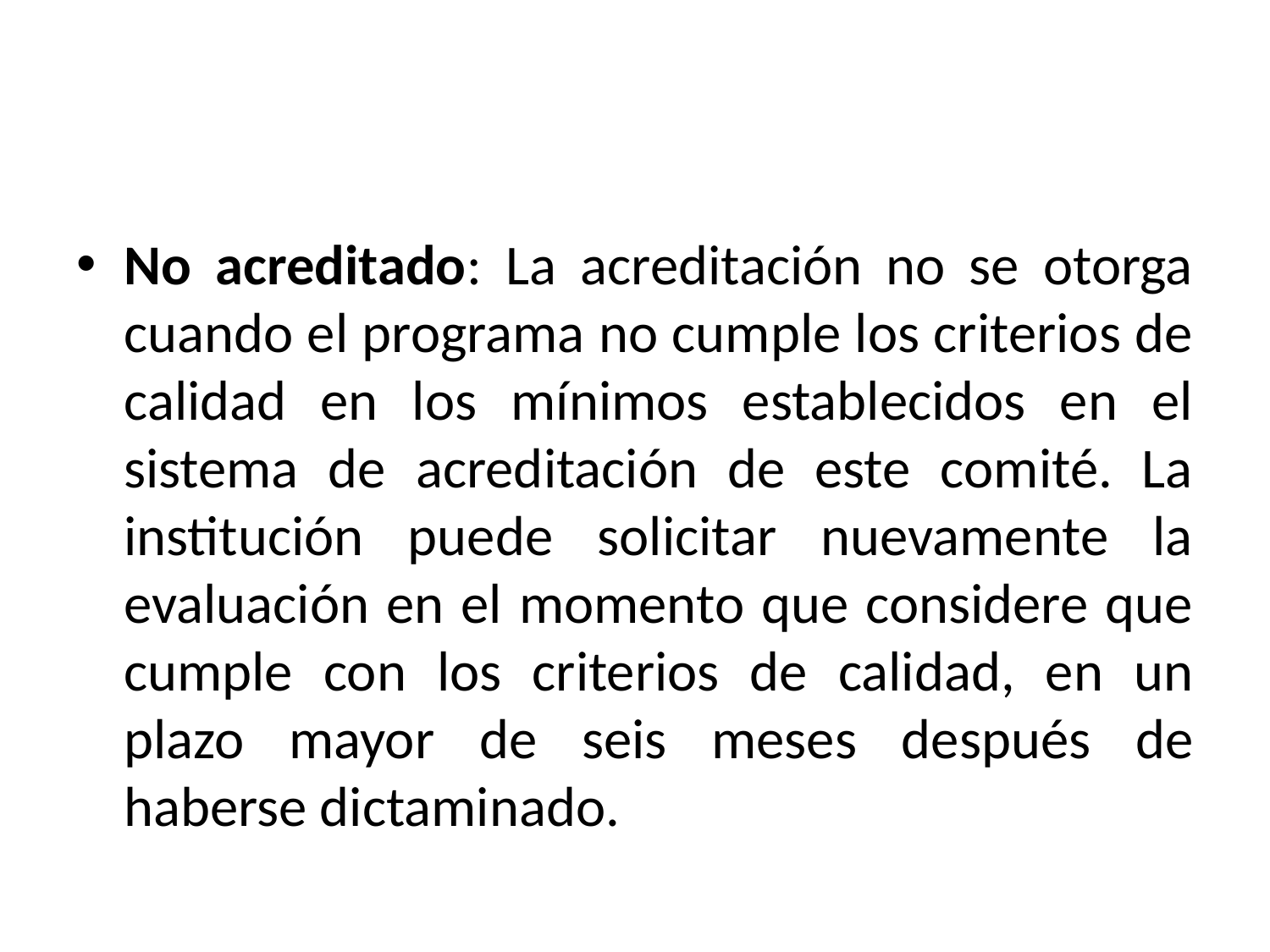

No acreditado: La acreditación no se otorga cuando el programa no cumple los criterios de calidad en los mínimos establecidos en el sistema de acreditación de este comité. La institución puede solicitar nuevamente la evaluación en el momento que considere que cumple con los criterios de calidad, en un plazo mayor de seis meses después de haberse dictaminado.